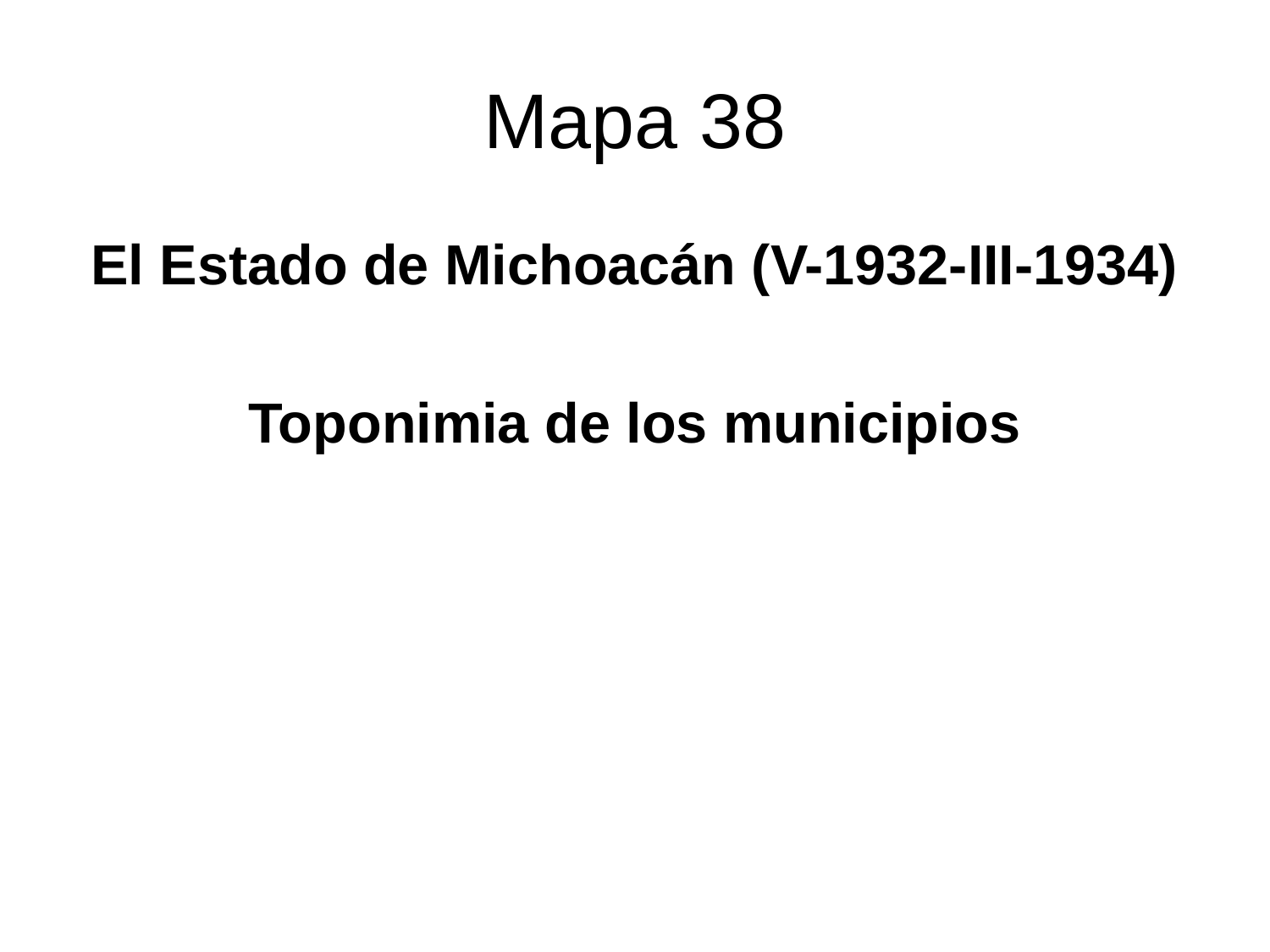

# Mapa 38
El Estado de Michoacán (V-1932-III-1934)

Toponimia de los municipios